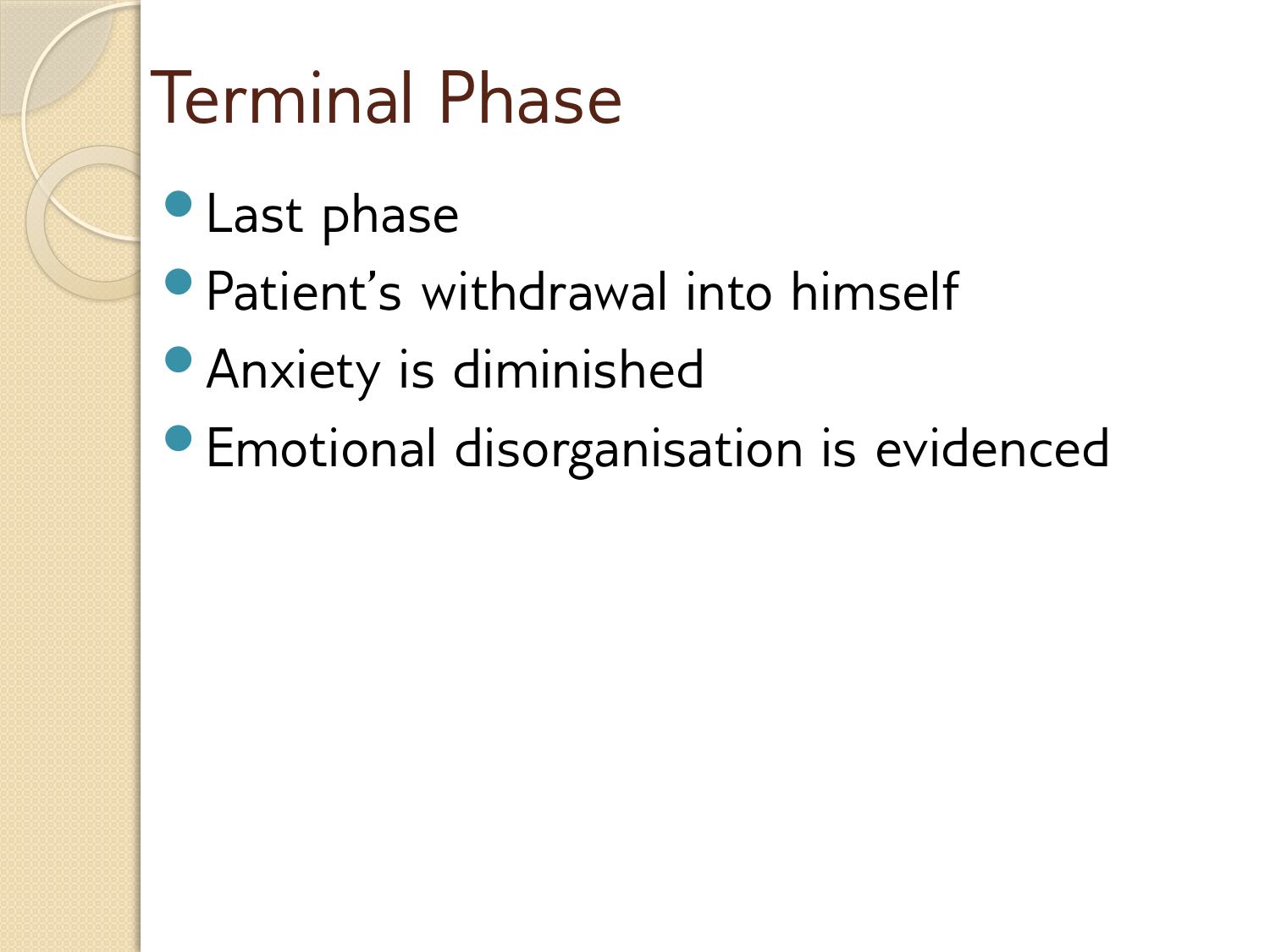

# Terminal Phase
Last phase
Patient’s withdrawal into himself
Anxiety is diminished
Emotional disorganisation is evidenced